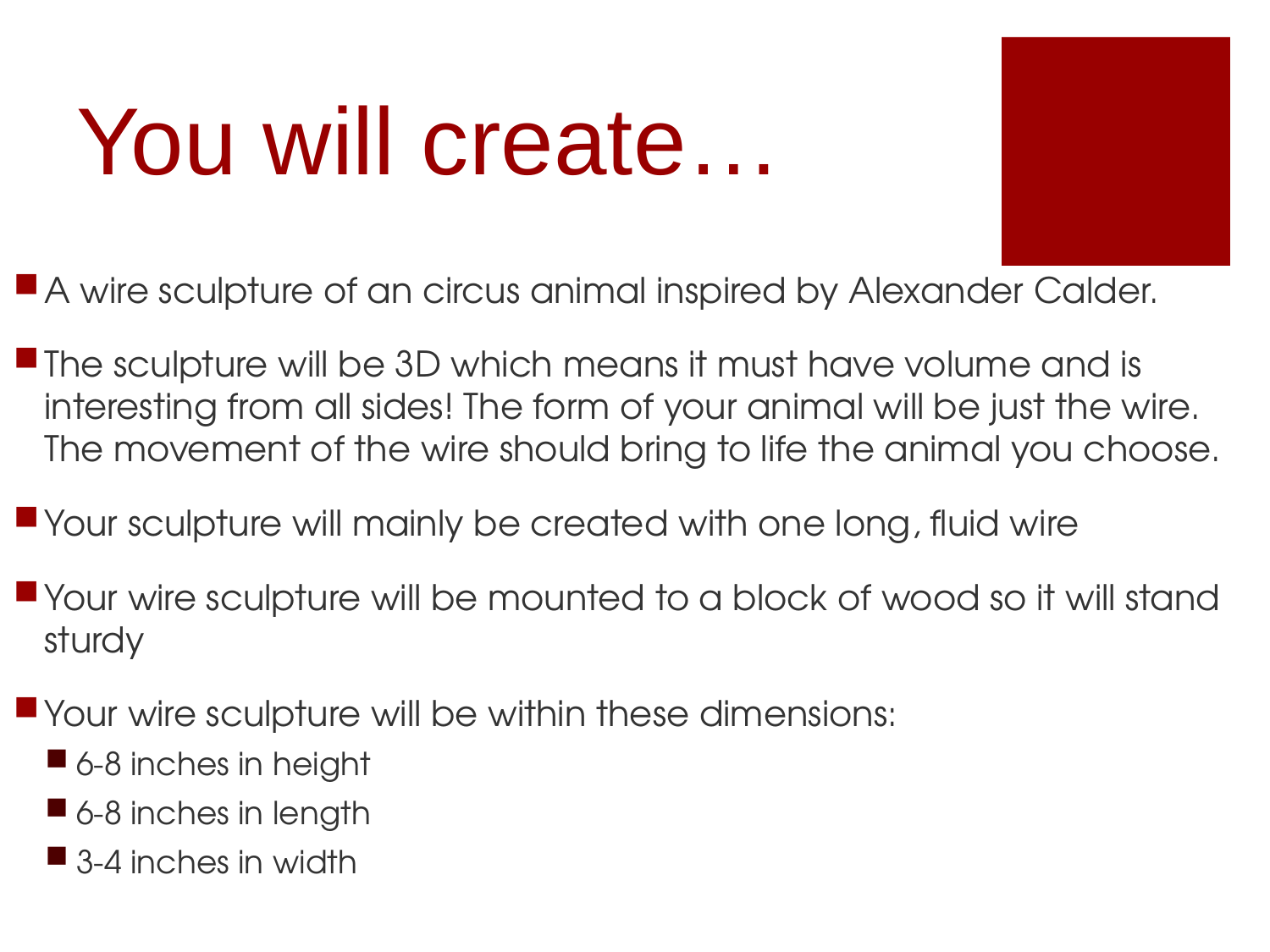

# You will create…
A wire sculpture of an circus animal inspired by Alexander Calder.
The sculpture will be 3D which means it must have volume and is interesting from all sides! The form of your animal will be just the wire. The movement of the wire should bring to life the animal you choose.
Your sculpture will mainly be created with one long, fluid wire
Your wire sculpture will be mounted to a block of wood so it will stand sturdy
Your wire sculpture will be within these dimensions:
6-8 inches in height
6-8 inches in length
3-4 inches in width